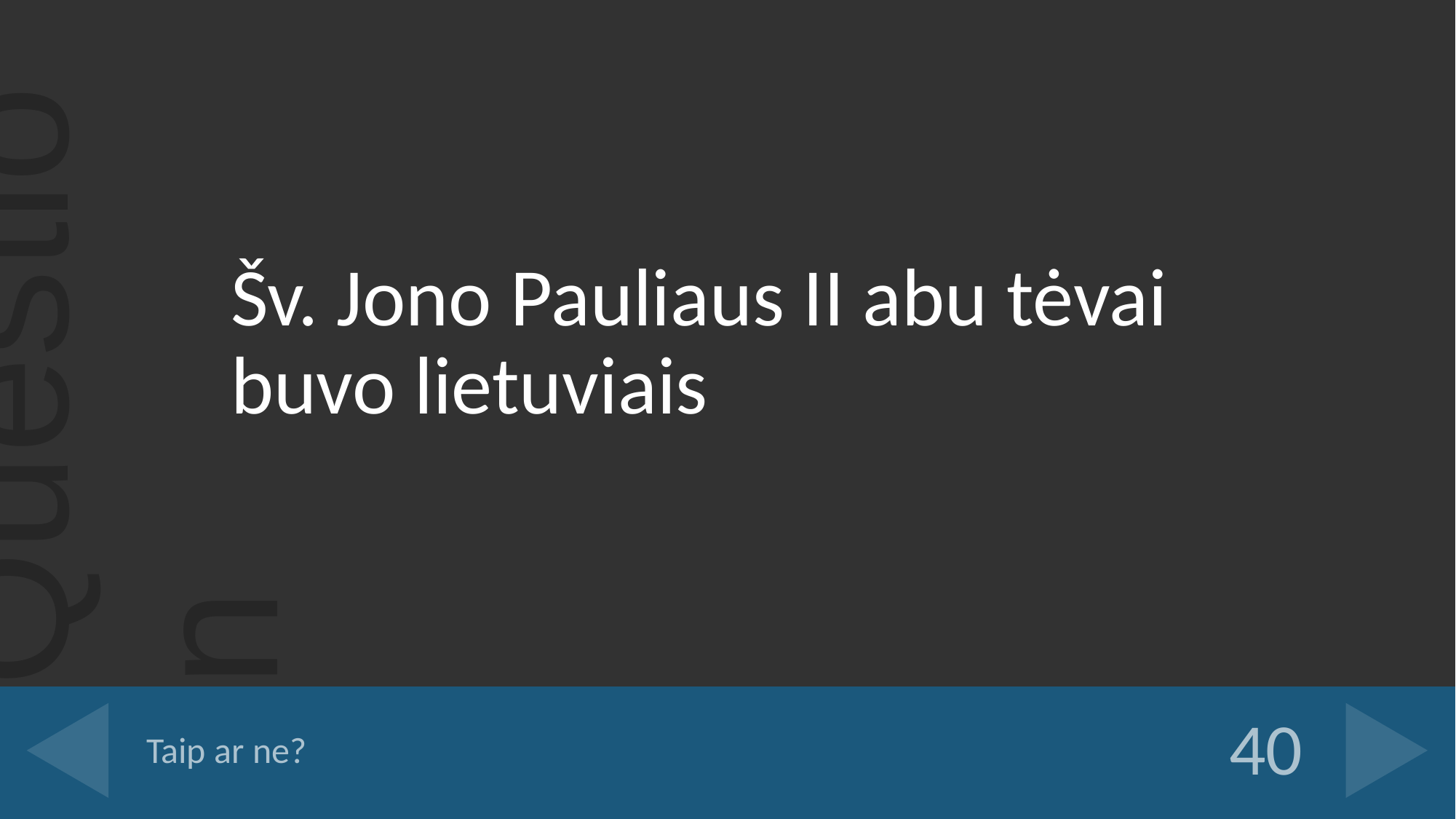

Šv. Jono Pauliaus II abu tėvai buvo lietuviais
# Taip ar ne?
40